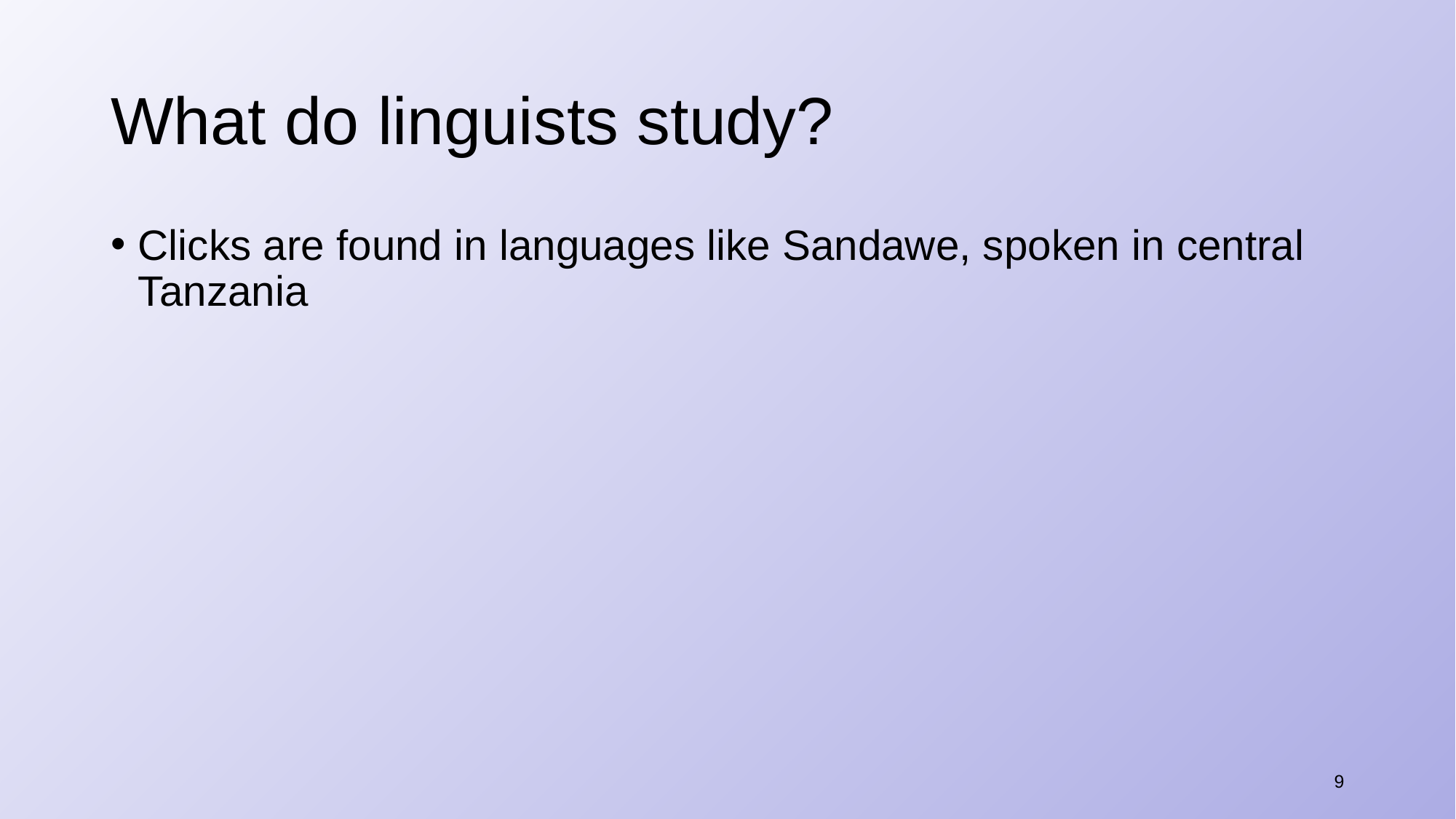

# What do linguists study?
Clicks are found in languages like Sandawe, spoken in central Tanzania

9